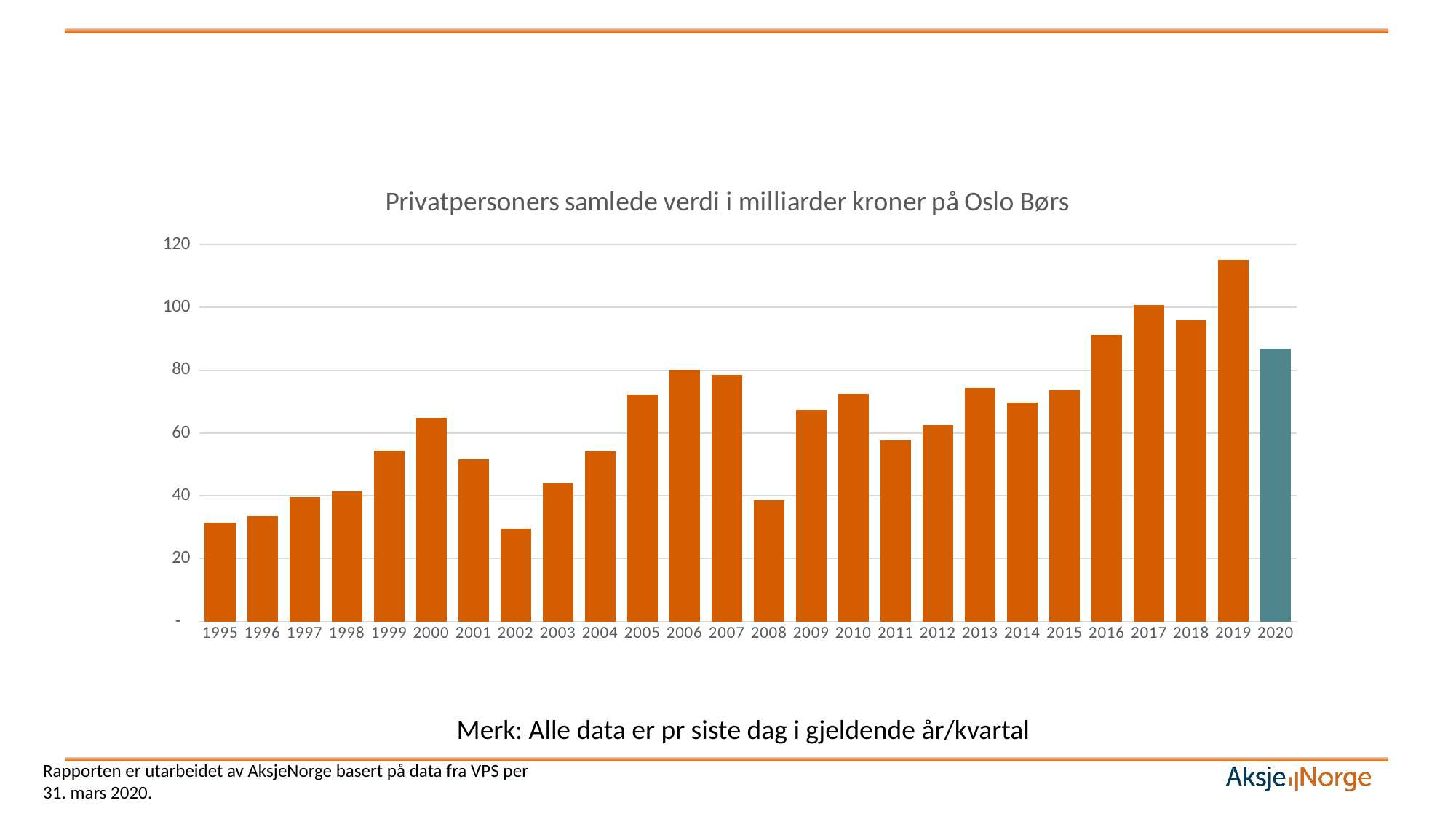

### Chart: Privatpersoners samlede verdi i milliarder kroner på Oslo Børs

| Category | veri i mrd kr |
|---|---|
| 1995 | 31.35 |
| 1996 | 33.5 |
| 1997 | 39.554 |
| 1998 | 41.494 |
| 1999 | 54.478 |
| 2000 | 64.793 |
| 2001 | 51.51 |
| 2002 | 29.688 |
| 2003 | 44.051 |
| 2004 | 54.132 |
| 2005 | 72.284 |
| 2006 | 80.126 |
| 2007 | 78.564 |
| 2008 | 38.549 |
| 2009 | 67.338 |
| 2010 | 72.56182365400001 |
| 2011 | 57.507 |
| 2012 | 62.593 |
| 2013 | 74.4 |
| 2014 | 69.757 |
| 2015 | 73.694 |
| 2016 | 91.252 |
| 2017 | 100.828 |
| 2018 | 95.894968399 |
| 2019 | 115.074496416 |
| 2020 | 86.826947705 |
Merk: Alle data er pr siste dag i gjeldende år/kvartal
Rapporten er utarbeidet av AksjeNorge basert på data fra VPS per 31. mars 2020.